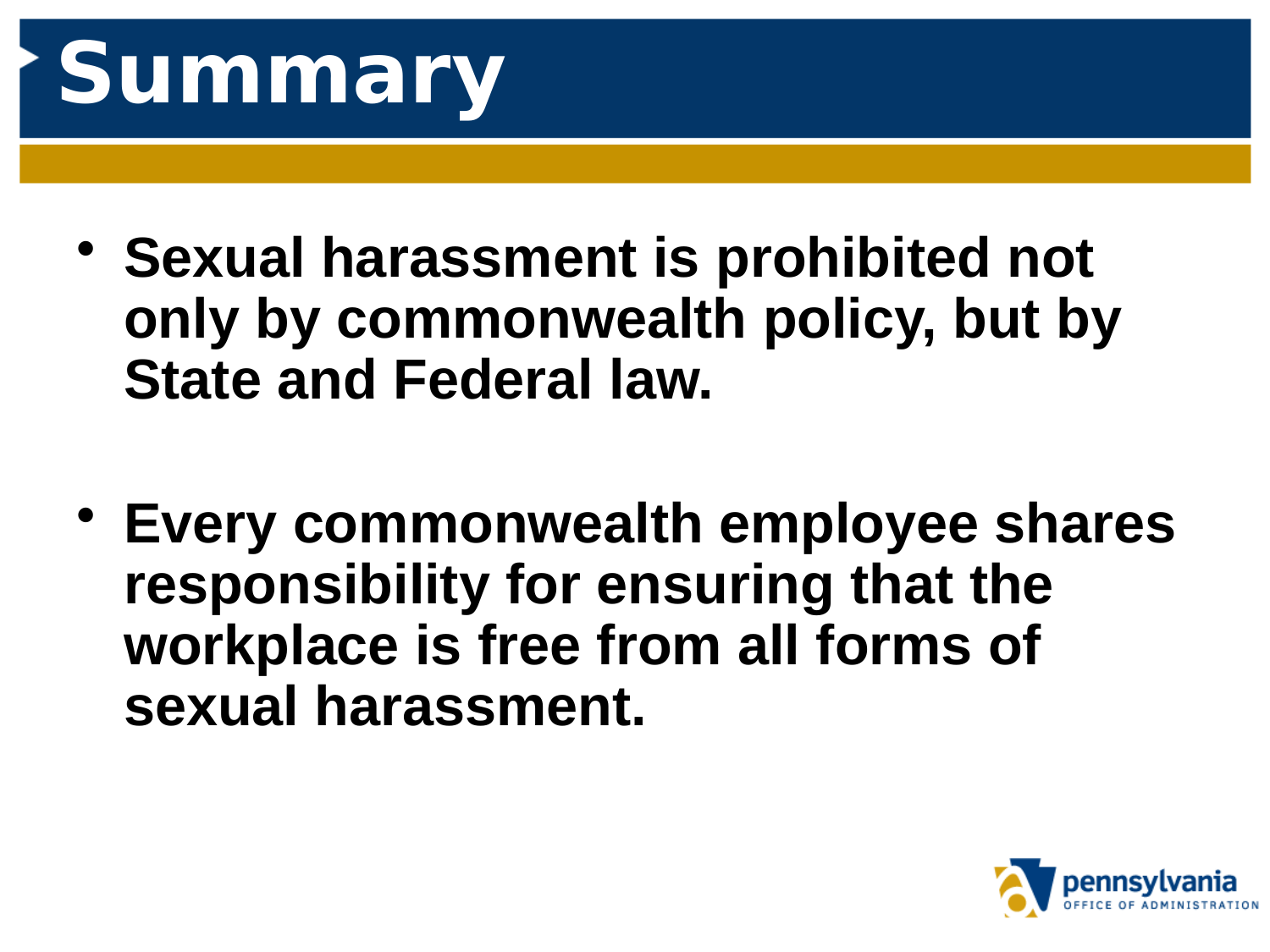

# Summary
Sexual harassment is prohibited not only by commonwealth policy, but by State and Federal law.

Every commonwealth employee shares responsibility for ensuring that the workplace is free from all forms of sexual harassment.